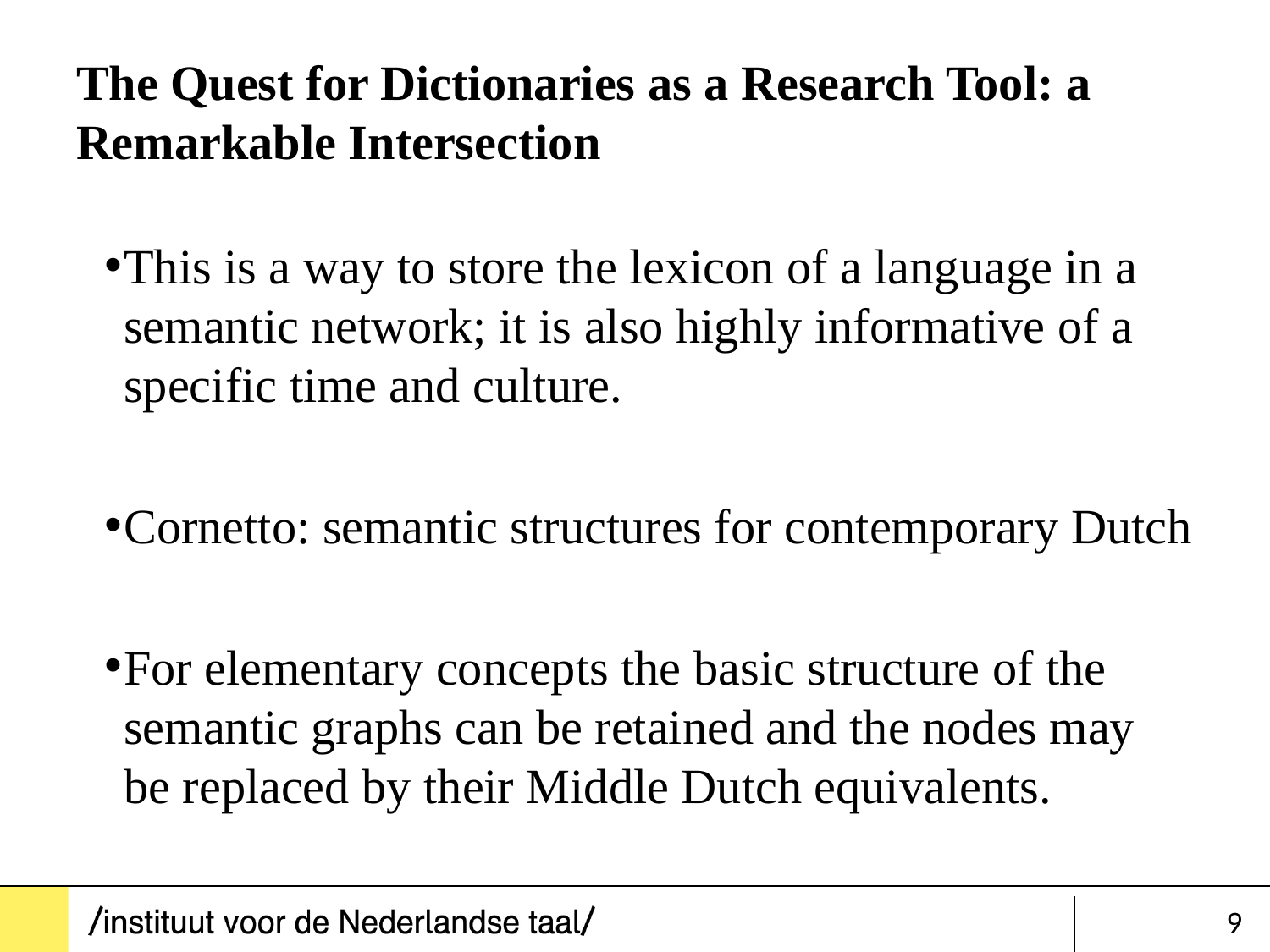

# The Quest for Dictionaries as a Research Tool: a Remarkable Intersection
This is a way to store the lexicon of a language in a semantic network; it is also highly informative of a specific time and culture.

Cornetto: semantic structures for contemporary Dutch

For elementary concepts the basic structure of the semantic graphs can be retained and the nodes may be replaced by their Middle Dutch equivalents.

9